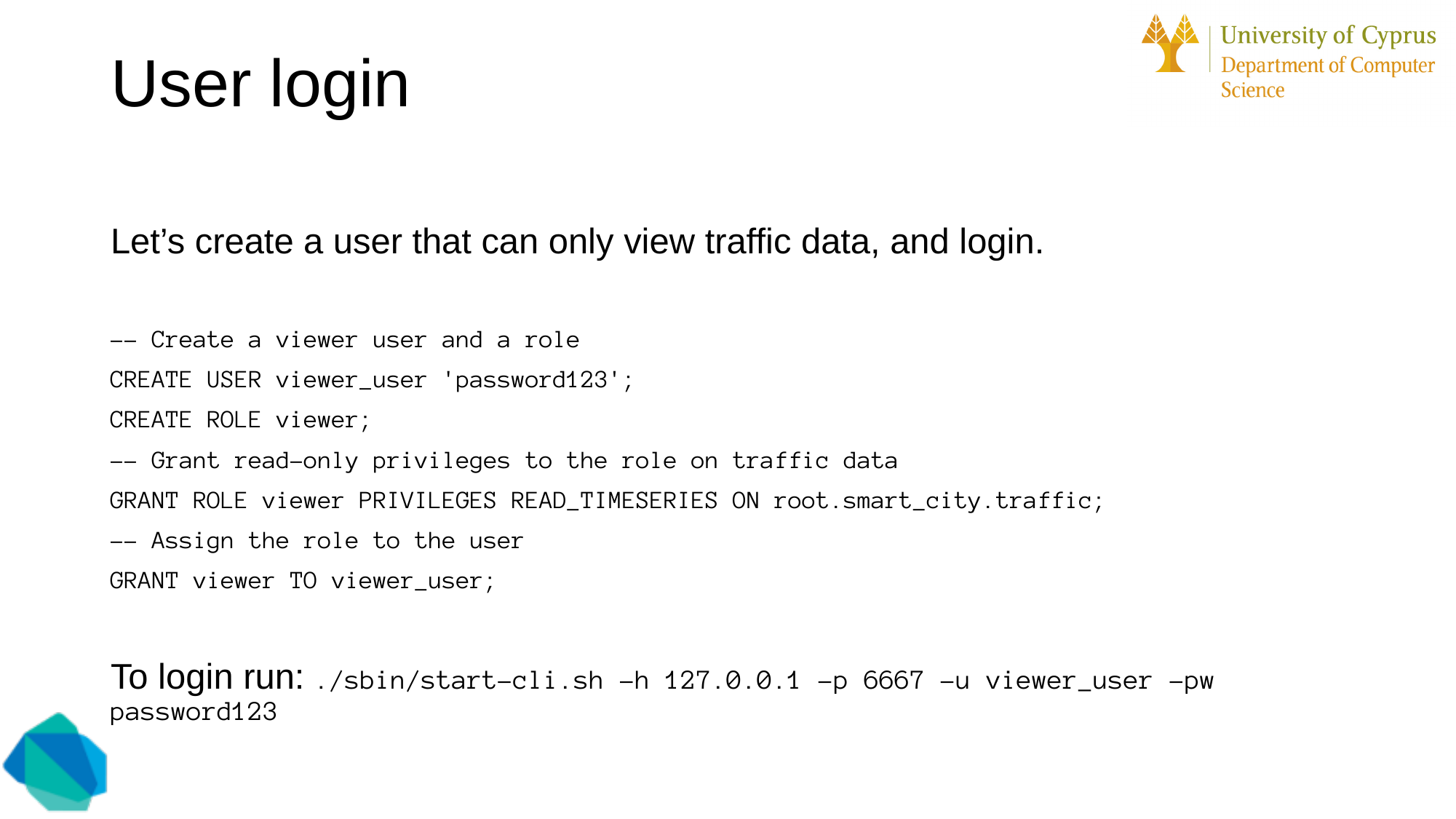

User login
Let’s create a user that can only view traffic data, and login.

-- Create a viewer user and a role
CREATE USER viewer_user 'password123';
CREATE ROLE viewer;
-- Grant read-only privileges to the role on traffic data
GRANT ROLE viewer PRIVILEGES READ_TIMESERIES ON root.smart_city.traffic;
-- Assign the role to the user
GRANT viewer TO viewer_user;

To login run: ./sbin/start-cli.sh -h 127.0.0.1 -p 6667 -u viewer_user -pw password123